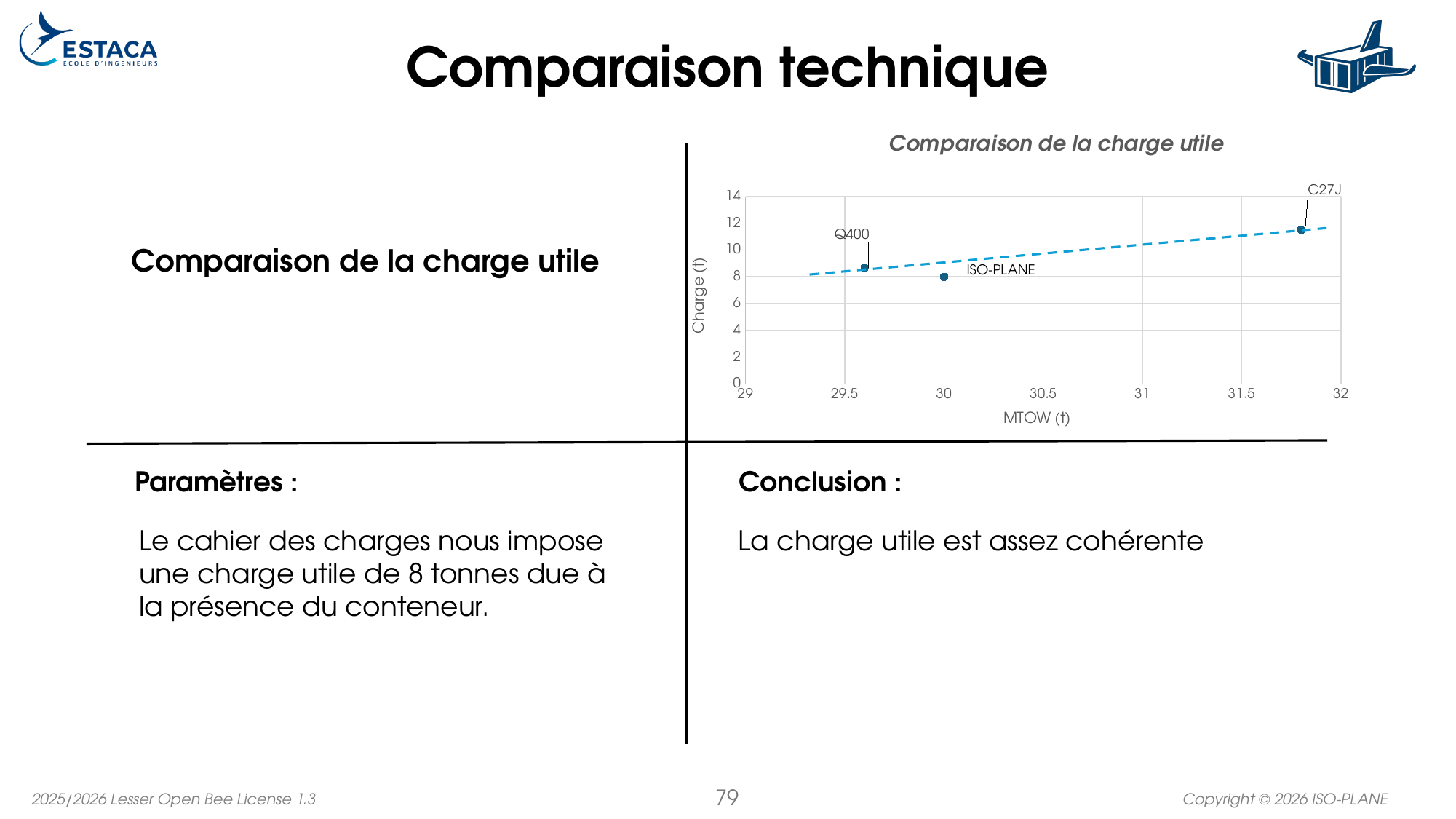

# Comparaison technique

### Chart: Comparaison de la charge utile

| Category | Emport (t) |
|---|---|
Comparaison de la charge utile
ISO-PLANE
Paramètres :
Conclusion :
Le cahier des charges nous impose
une charge utile de 8 tonnes due à
la présence du conteneur.
La charge utile est assez cohérente
79